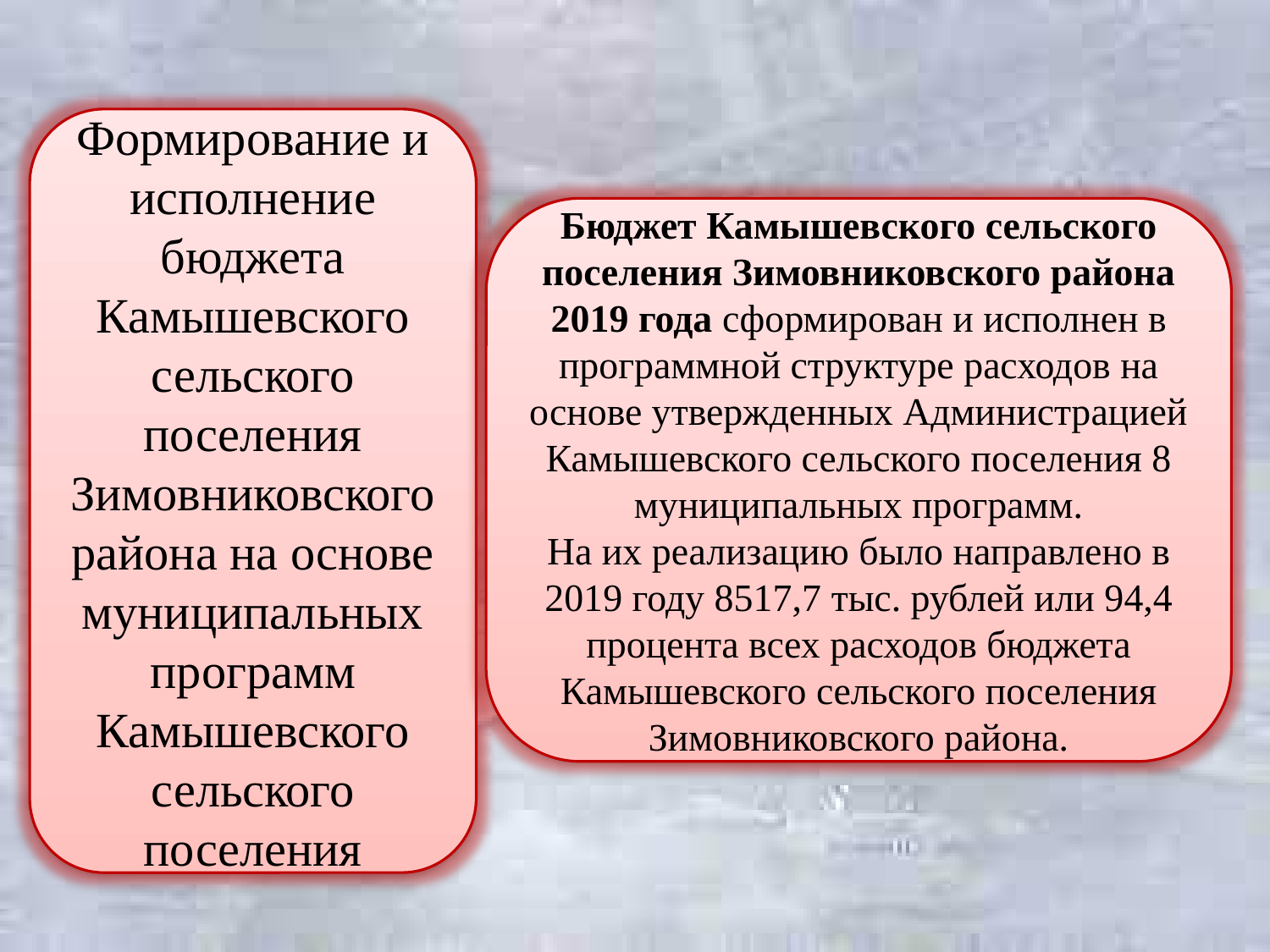

Формирование и исполнение бюджета Камышевского сельского поселения Зимовниковского района на основе муниципальных программ Камышевского сельского поселения
Бюджет Камышевского сельского поселения Зимовниковского района
2019 года сформирован и исполнен в программной структуре расходов на основе утвержденных Администрацией Камышевского сельского поселения 8 муниципальных программ.
На их реализацию было направлено в 2019 году 8517,7 тыс. рублей или 94,4 процента всех расходов бюджета Камышевского сельского поселения Зимовниковского района.